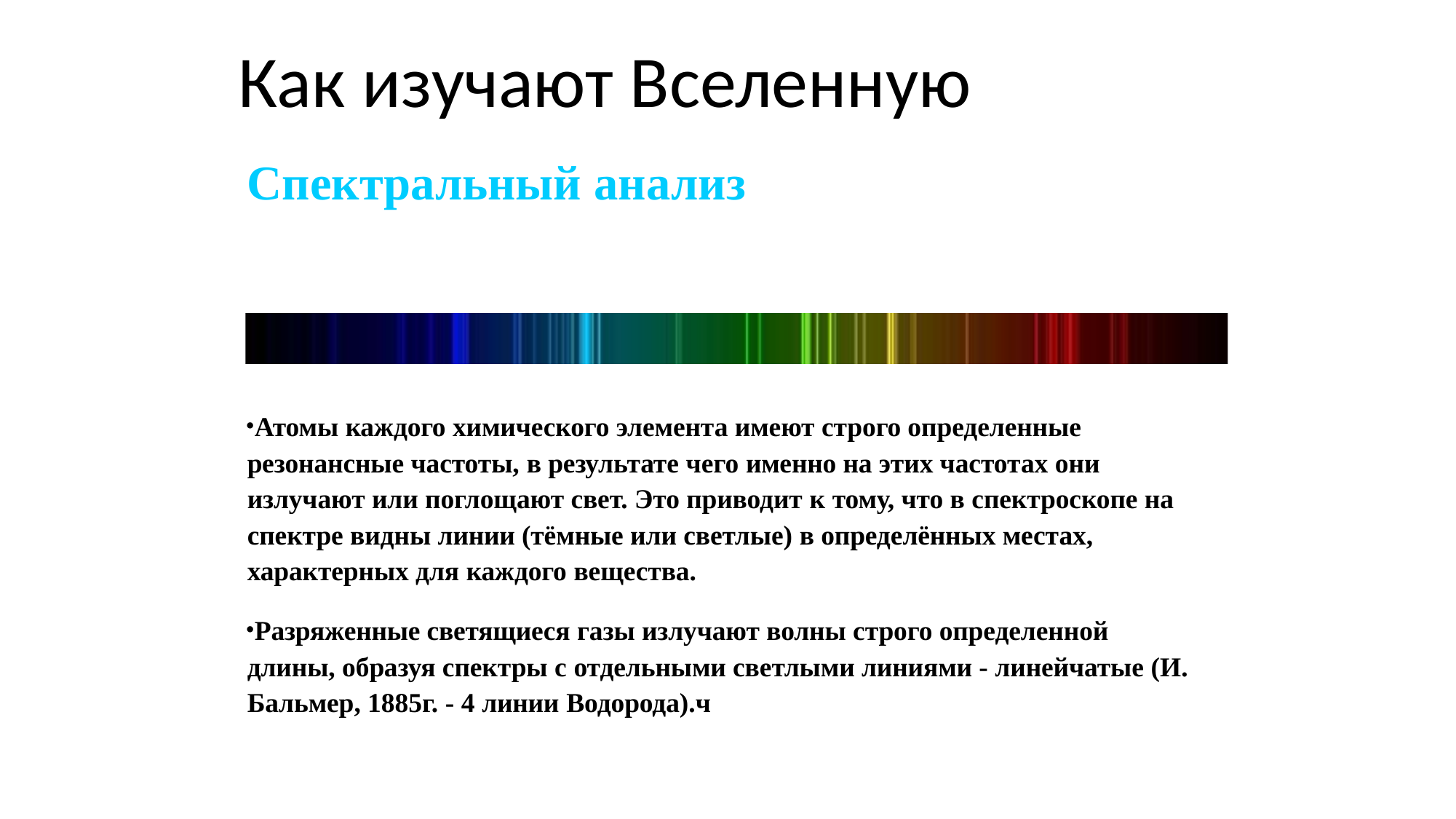

# Как изучают Вселенную
Спектральный анализ

Атомы каждого химического элемента имеют строго определенные  резонансные частоты, в результате чего именно на этих частотах они  излучают или поглощают свет. Это приводит к тому, что в спектроскопе на  спектре видны линии (тёмные или светлые) в определённых местах,  характерных для каждого вещества.
Разряженные светящиеся газы излучают волны строго определенной  длины, образуя спектры с отдельными светлыми линиями - линейчатые (И.  Бальмер, 1885г. - 4 линии Водорода).ч